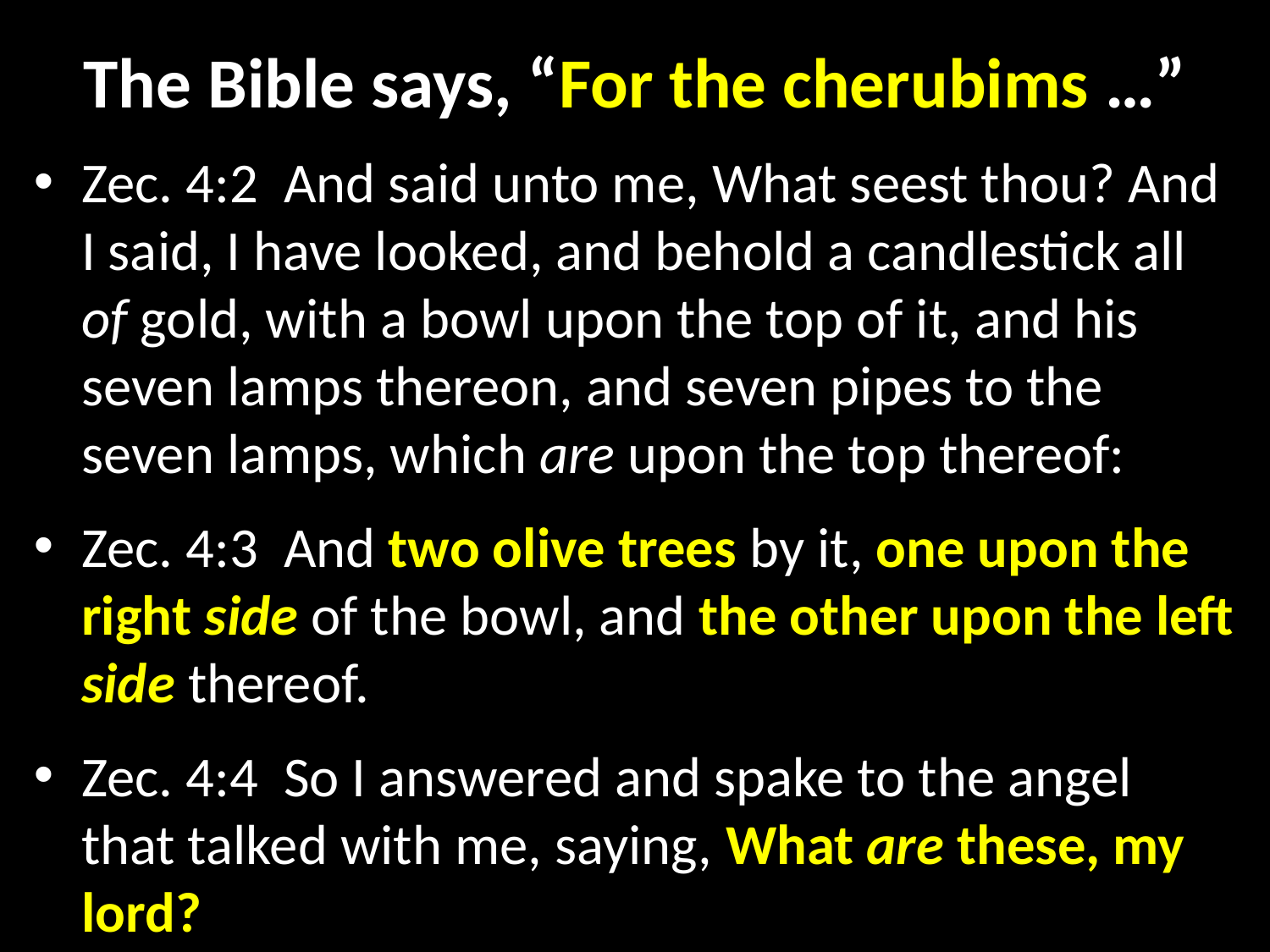

# The Bible says, “For the cherubims …”
Zec. 4:2  And said unto me, What seest thou? And I said, I have looked, and behold a candlestick all of gold, with a bowl upon the top of it, and his seven lamps thereon, and seven pipes to the seven lamps, which are upon the top thereof:

Zec. 4:3  And two olive trees by it, one upon the right side of the bowl, and the other upon the left side thereof.

Zec. 4:4  So I answered and spake to the angel that talked with me, saying, What are these, my lord?